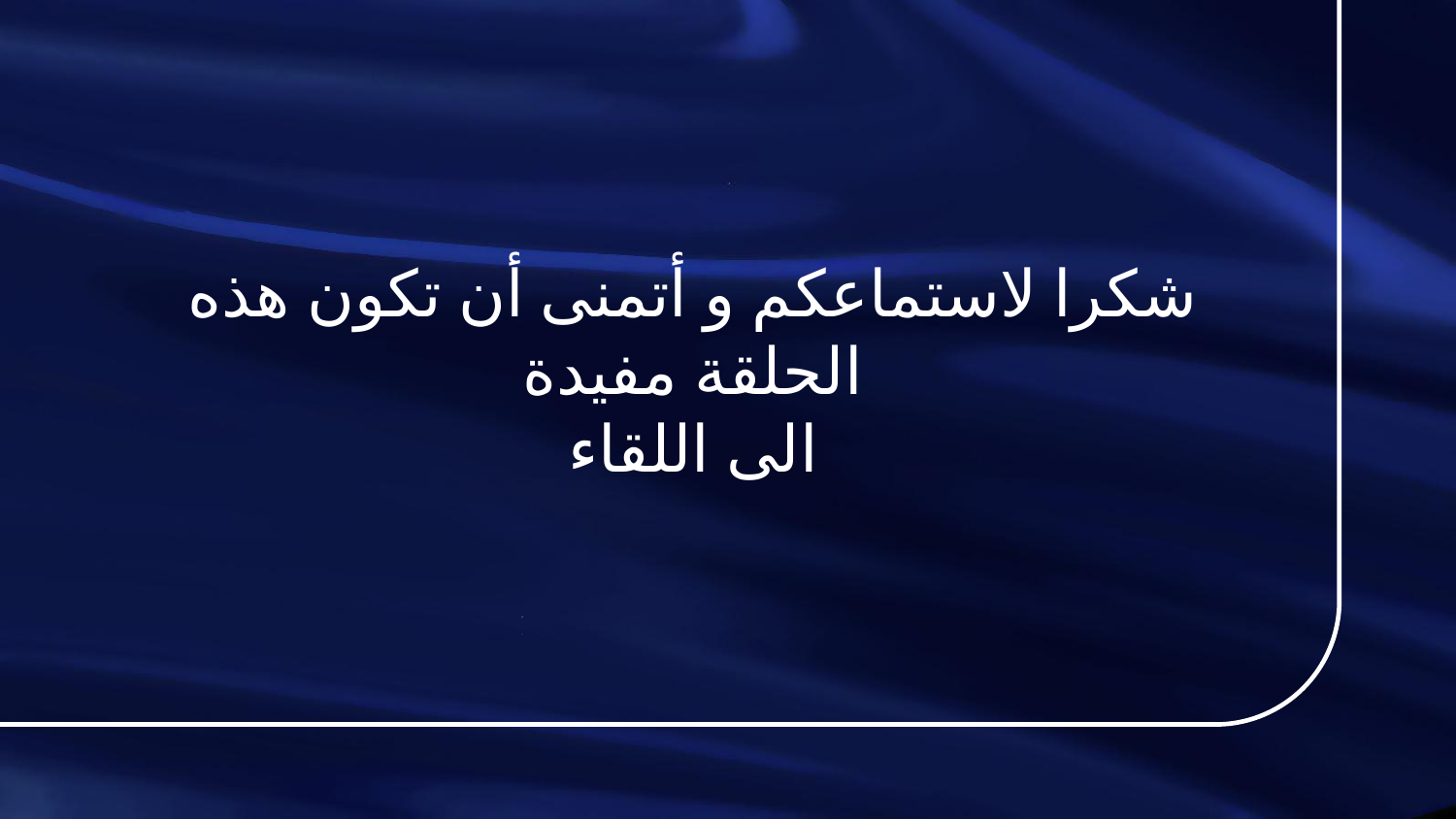

شكرا لاستماعكم و أتمنى أن تكون هذه الحلقة مفيدة
الى اللقاء